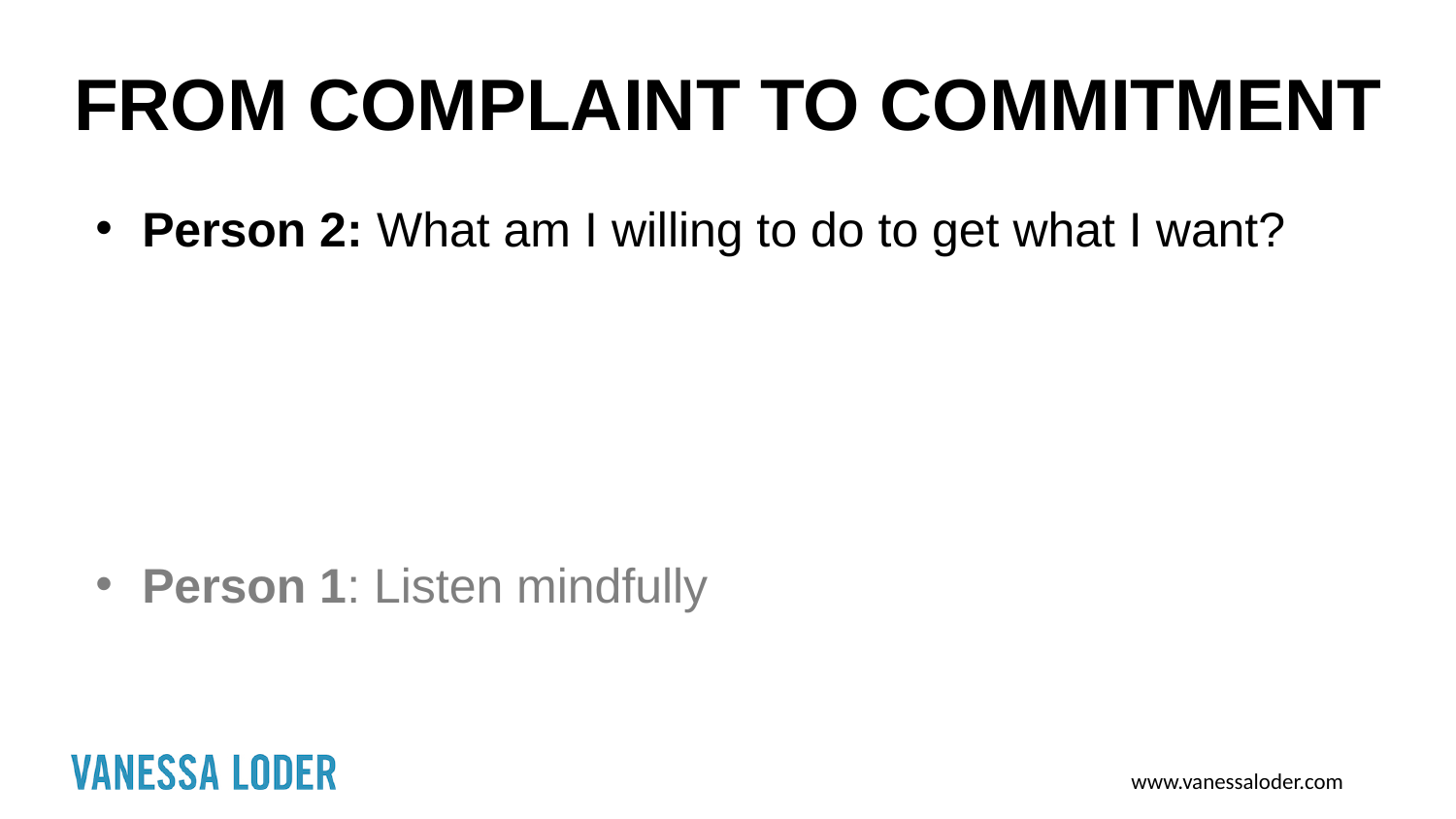

# FROM COMPLAINT TO COMMITMENT
Person 2: What am I willing to do to get what I want?

Person 1: Listen mindfully